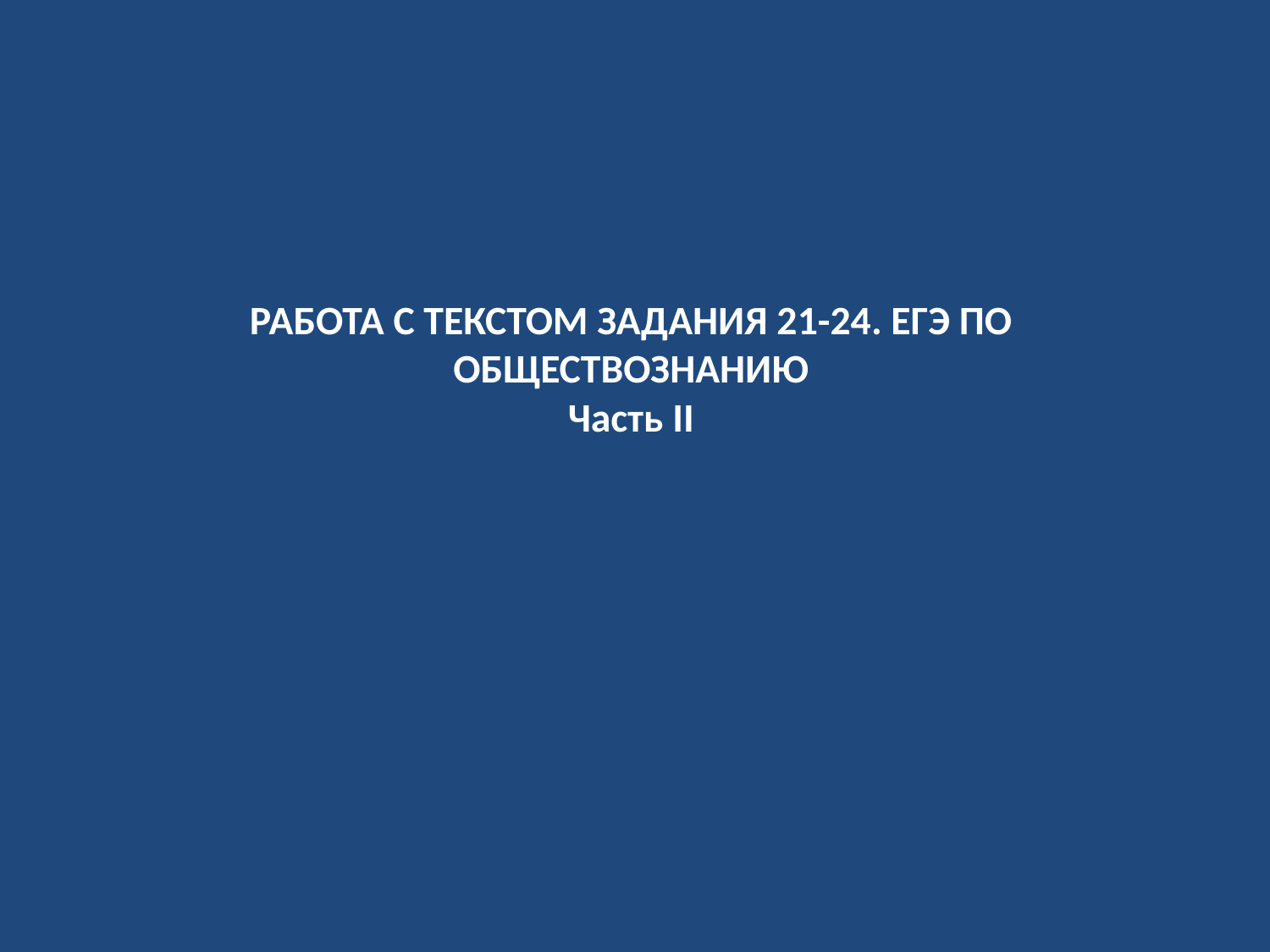

# РАБОТА С ТЕКСТОМ ЗАДАНИЯ 21-24. ЕГЭ ПО ОБЩЕСТВОЗНАНИЮ Часть II